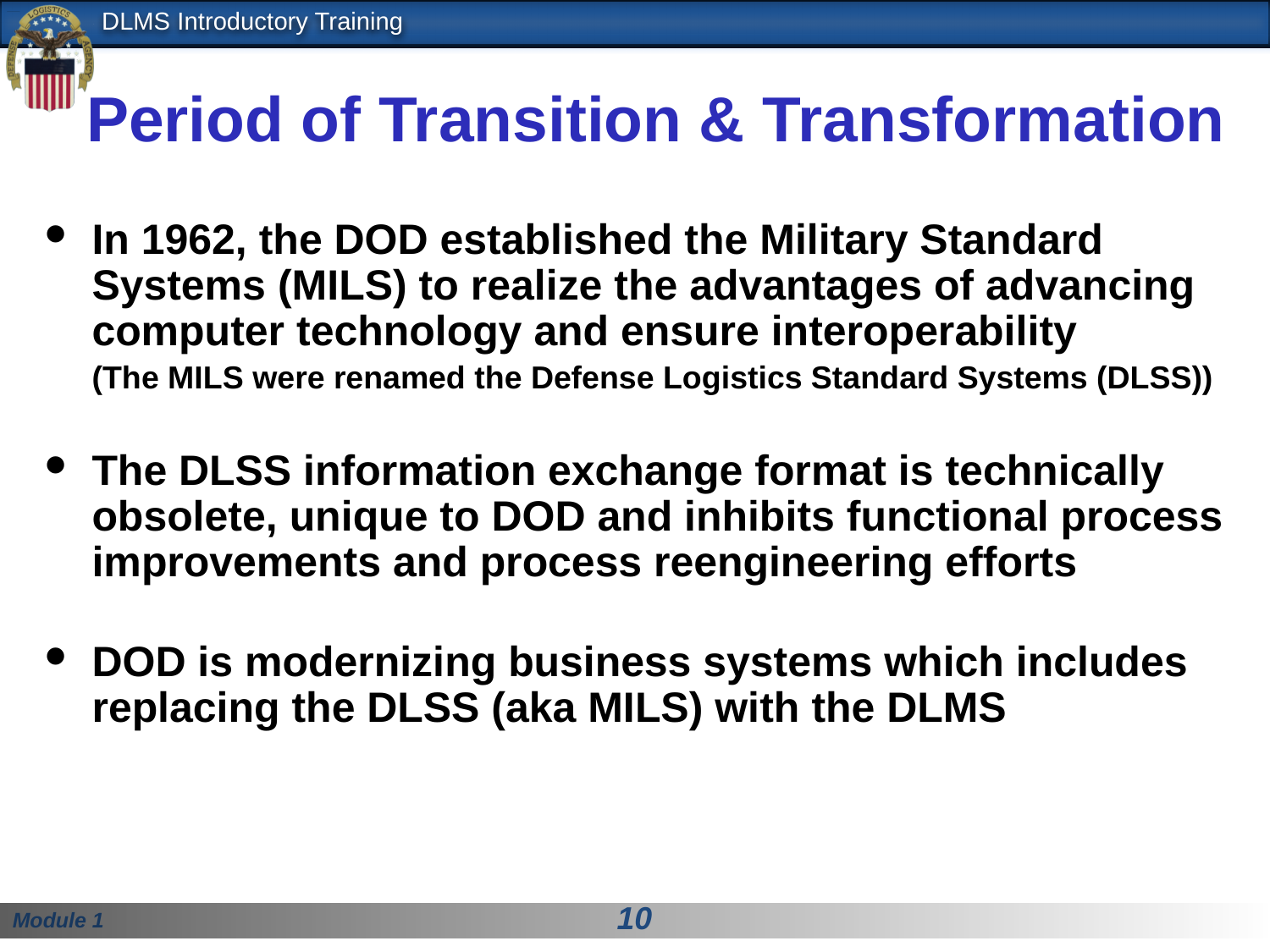

Period of Transition & Transformation
In 1962, the DOD established the Military Standard Systems (MILS) to realize the advantages of advancing computer technology and ensure interoperability
	(The MILS were renamed the Defense Logistics Standard Systems (DLSS))

The DLSS information exchange format is technically obsolete, unique to DOD and inhibits functional process	improvements and process reengineering efforts

DOD is modernizing business systems which includes replacing the DLSS (aka MILS) with the DLMS